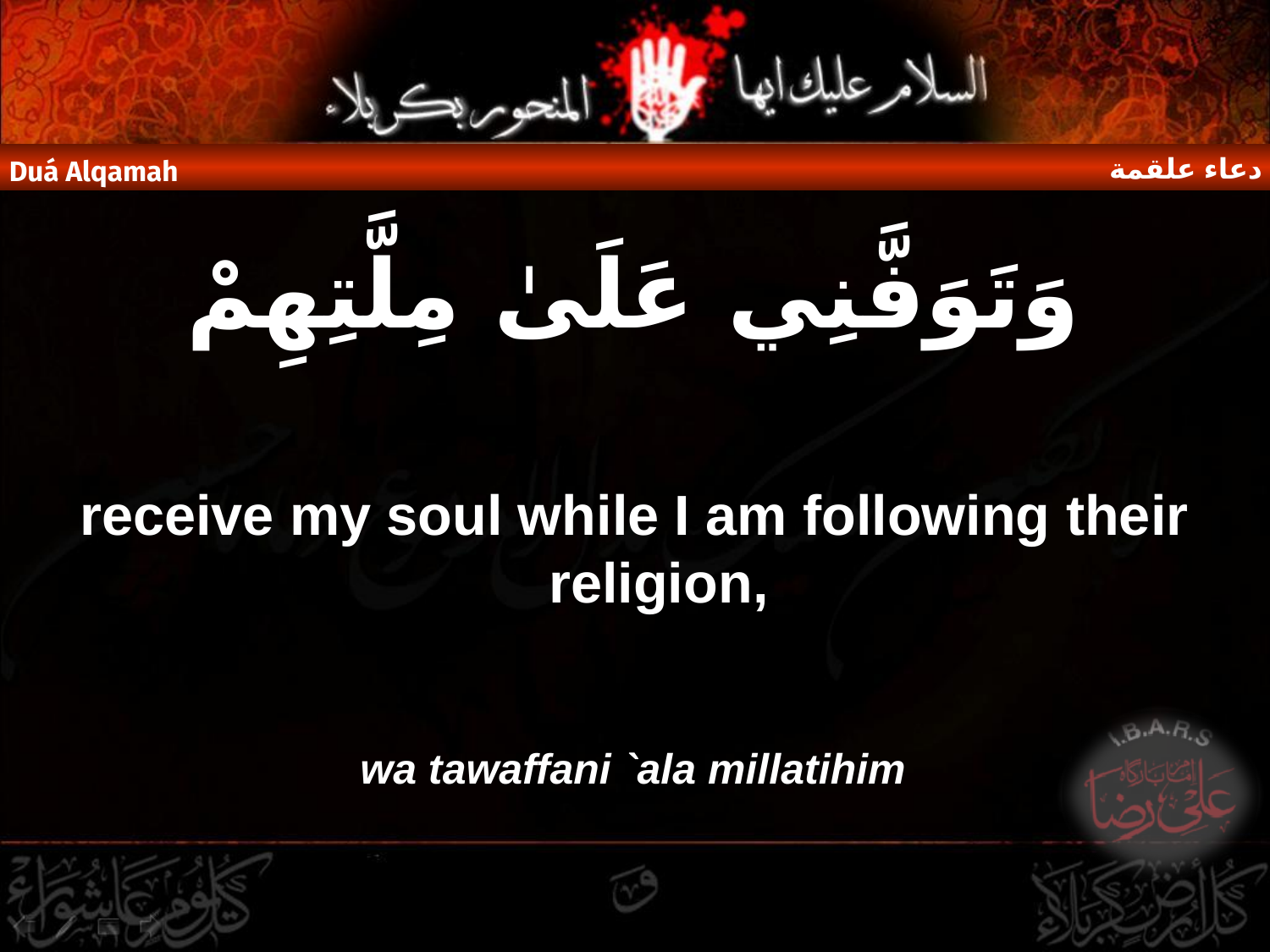

دعاء علقمة
Duá Alqamah
وَتَوَفَّنِي عَلَىٰ مِلَّتِهِمْ
receive my soul while I am following their religion,
wa tawaffani `ala millatihim